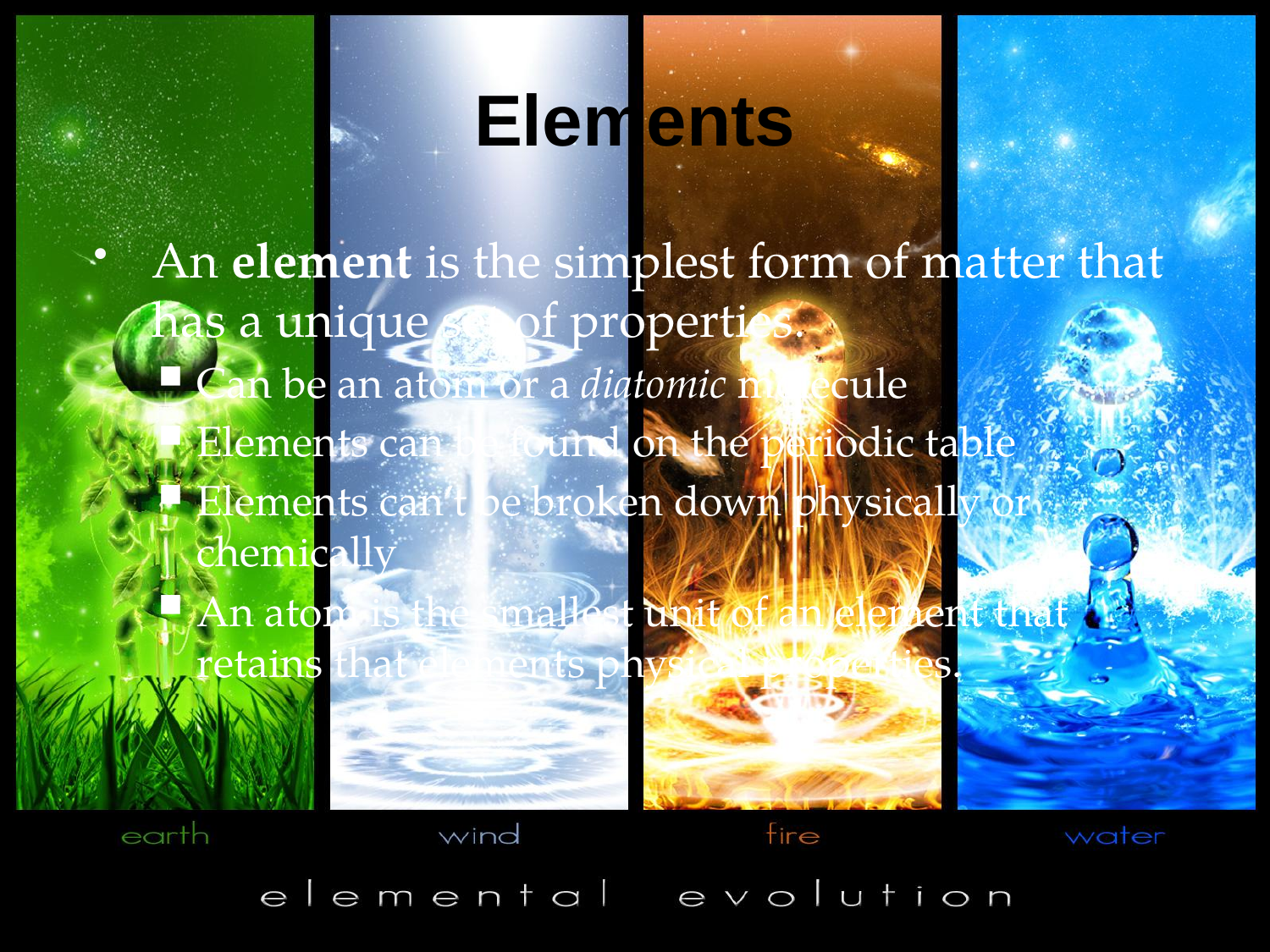

# Elements
An element is the simplest form of matter that has a unique set of properties.
Can be an atom or a diatomic molecule
Elements can be found on the periodic table
Elements can’t be broken down physically or chemically
An atom is the smallest unit of an element that retains that elements physical properties.